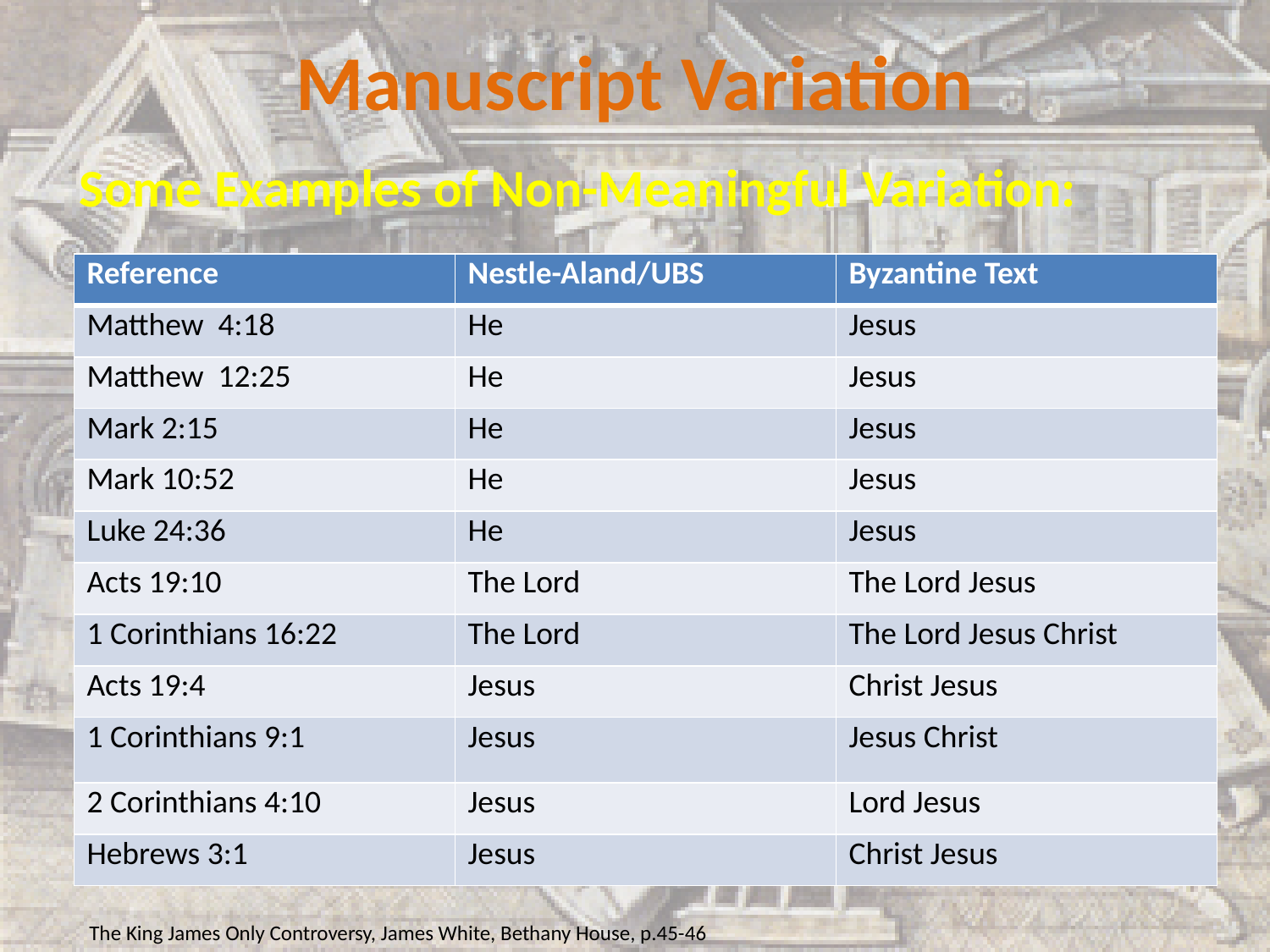

# Manuscript Variation
Some Examples of Non-Meaningful Variation:
| Reference | Nestle-Aland/UBS | Byzantine Text |
| --- | --- | --- |
| Matthew 4:18 | He | Jesus |
| Matthew 12:25 | He | Jesus |
| Mark 2:15 | He | Jesus |
| Mark 10:52 | He | Jesus |
| Luke 24:36 | He | Jesus |
| Acts 19:10 | The Lord | The Lord Jesus |
| 1 Corinthians 16:22 | The Lord | The Lord Jesus Christ |
| Acts 19:4 | Jesus | Christ Jesus |
| 1 Corinthians 9:1 | Jesus | Jesus Christ |
| 2 Corinthians 4:10 | Jesus | Lord Jesus |
| Hebrews 3:1 | Jesus | Christ Jesus |
The King James Only Controversy, James White, Bethany House, p.45-46